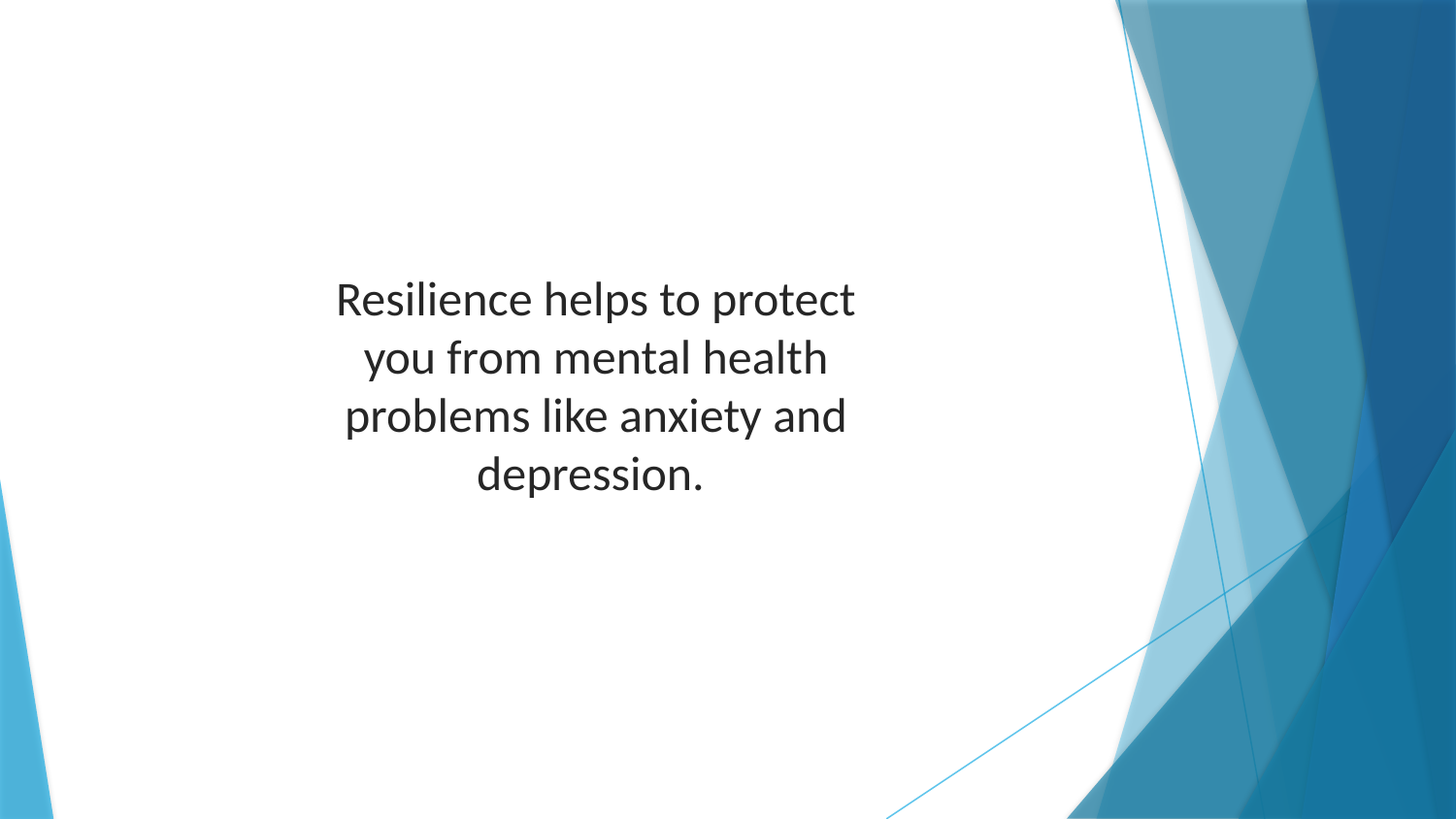

Resilience helps to protect you from mental health problems like anxiety and depression.